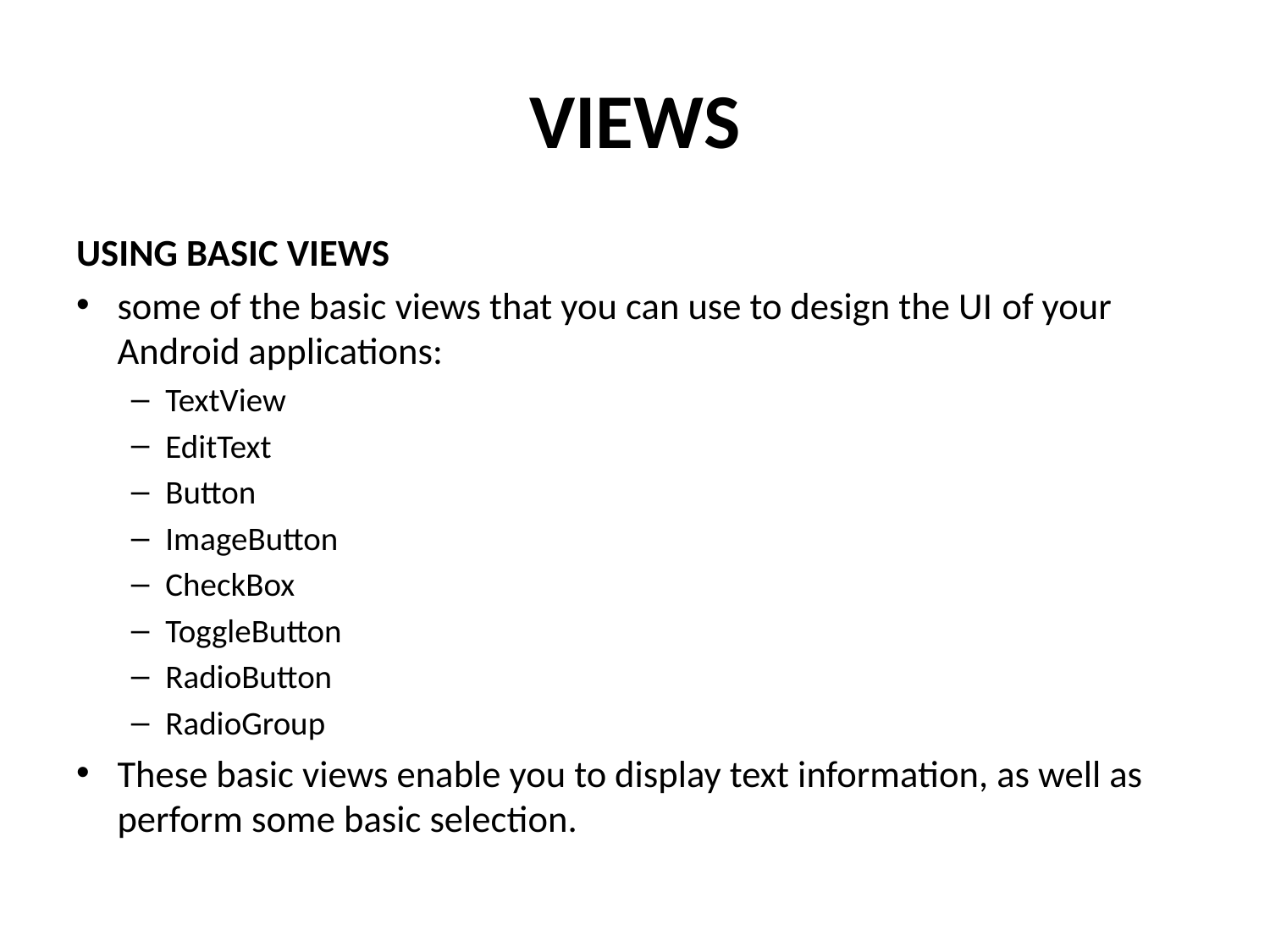

# VIEWS
USING BASIC VIEWS
some of the basic views that you can use to design the UI of your Android applications:
TextView
EditText
Button
ImageButton
CheckBox
ToggleButton
RadioButton
RadioGroup
These basic views enable you to display text information, as well as perform some basic selection.